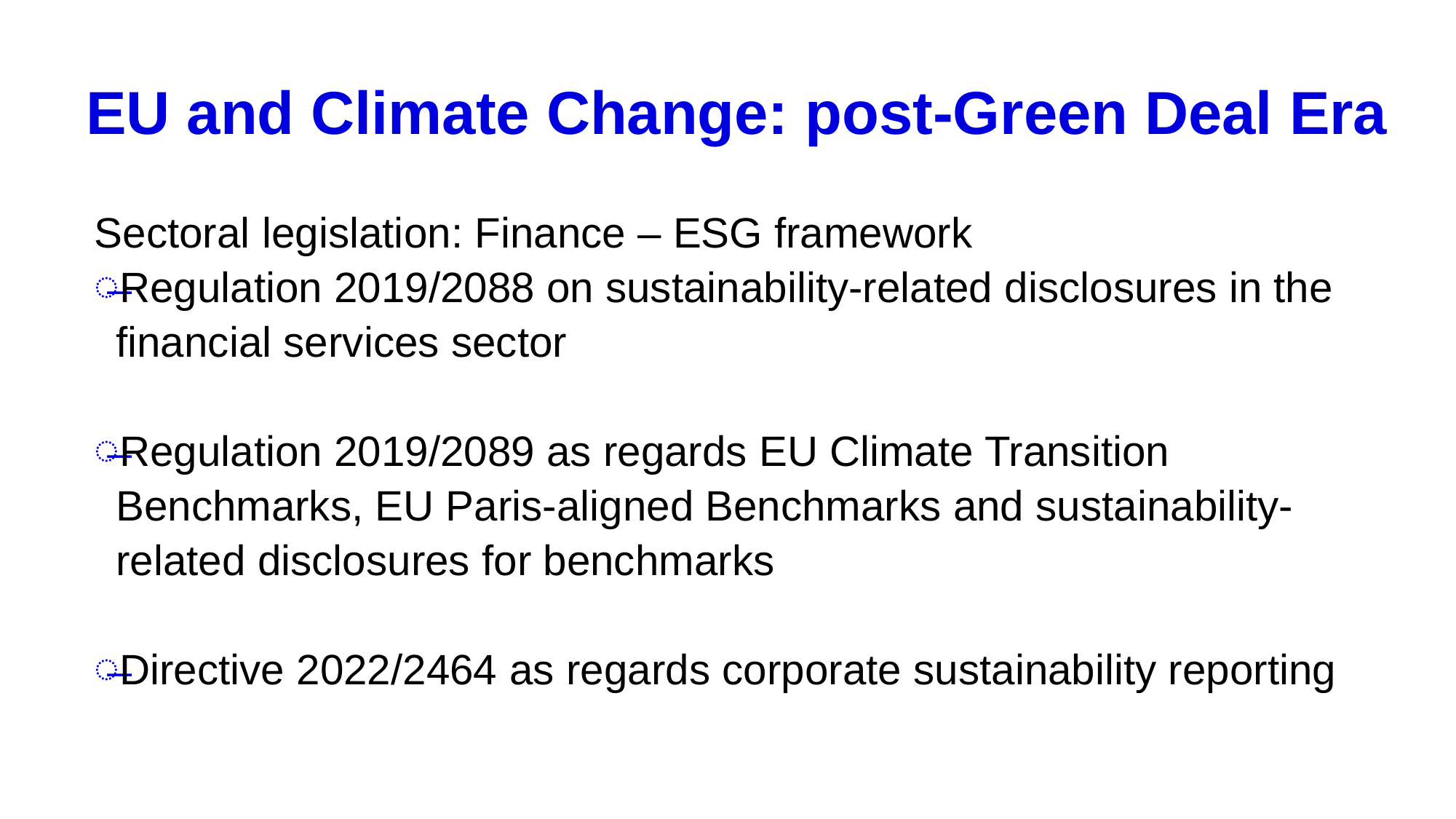

# EU and Climate Change: post-Green Deal Era
Sectoral legislation: Finance – ESG framework
Regulation 2019/2088 on sustainability‐related disclosures in the financial services sector

Regulation 2019/2089 as regards EU Climate Transition Benchmarks, EU Paris-aligned Benchmarks and sustainability-related disclosures for benchmarks

Directive 2022/2464 as regards corporate sustainability reporting